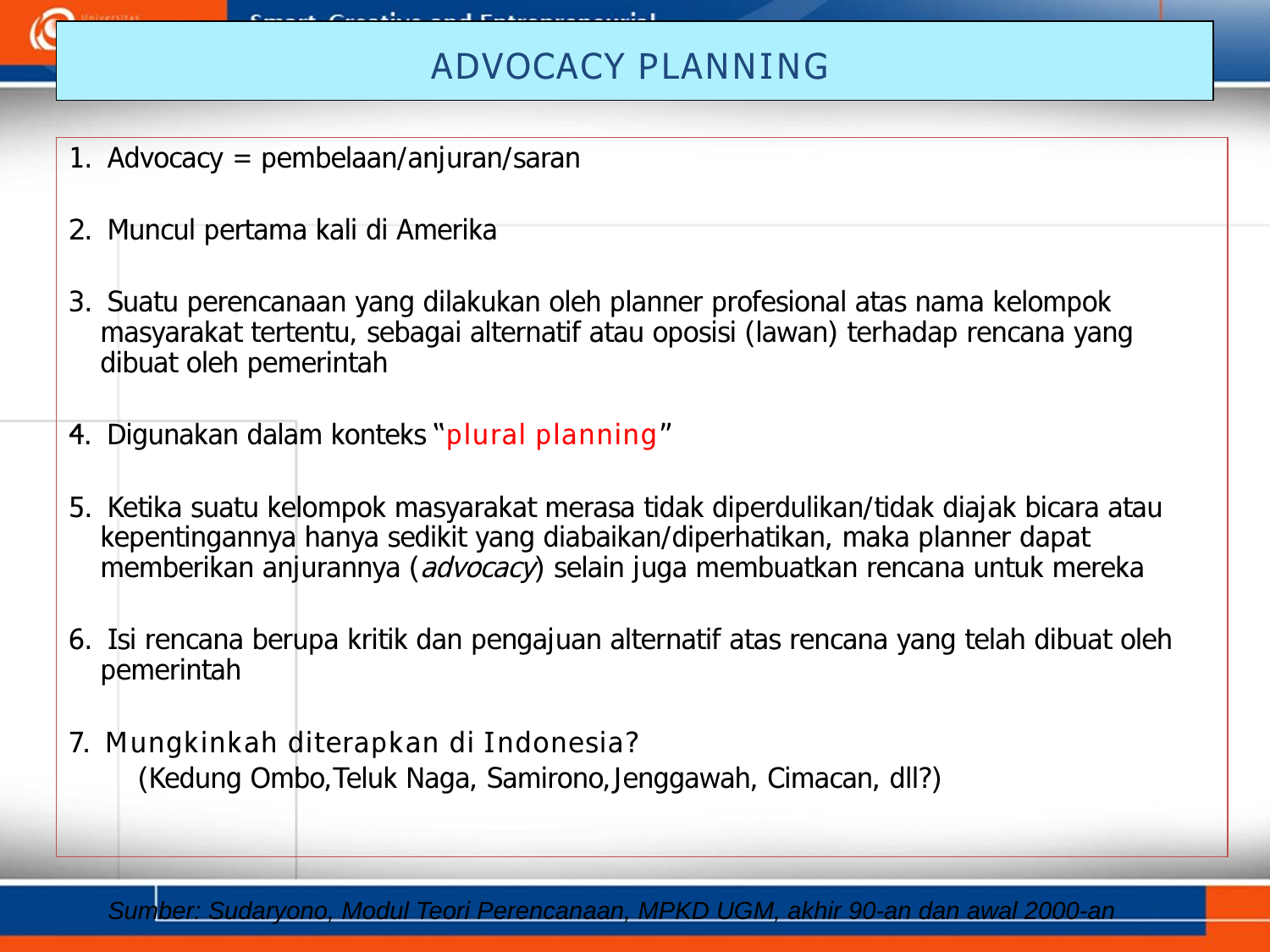

ADVOCACY PLANNING
1.  Advocacy = pembelaan/anjuran/saran

2.  Muncul pertama kali di Amerika

3.  Suatu perencanaan yang dilakukan oleh planner profesional atas nama kelompok masyarakat tertentu, sebagai alternatif atau oposisi (lawan) terhadap rencana yang dibuat oleh pemerintah

4.  Digunakan dalam konteks “plural planning”

5.  Ketika suatu kelompok masyarakat merasa tidak diperdulikan/tidak diajak bicara atau kepentingannya hanya sedikit yang diabaikan/diperhatikan, maka planner dapat memberikan anjurannya (advocacy) selain juga membuatkan rencana untuk mereka

6.  Isi rencana berupa kritik dan pengajuan alternatif atas rencana yang telah dibuat oleh pemerintah

7.  Mungkinkah diterapkan di Indonesia?
        (Kedung Ombo,Teluk Naga, Samirono,Jenggawah, Cimacan, dll?)

Sumber: Sudaryono, Modul Teori Perencanaan, MPKD UGM, akhir 90-an dan awal 2000-an